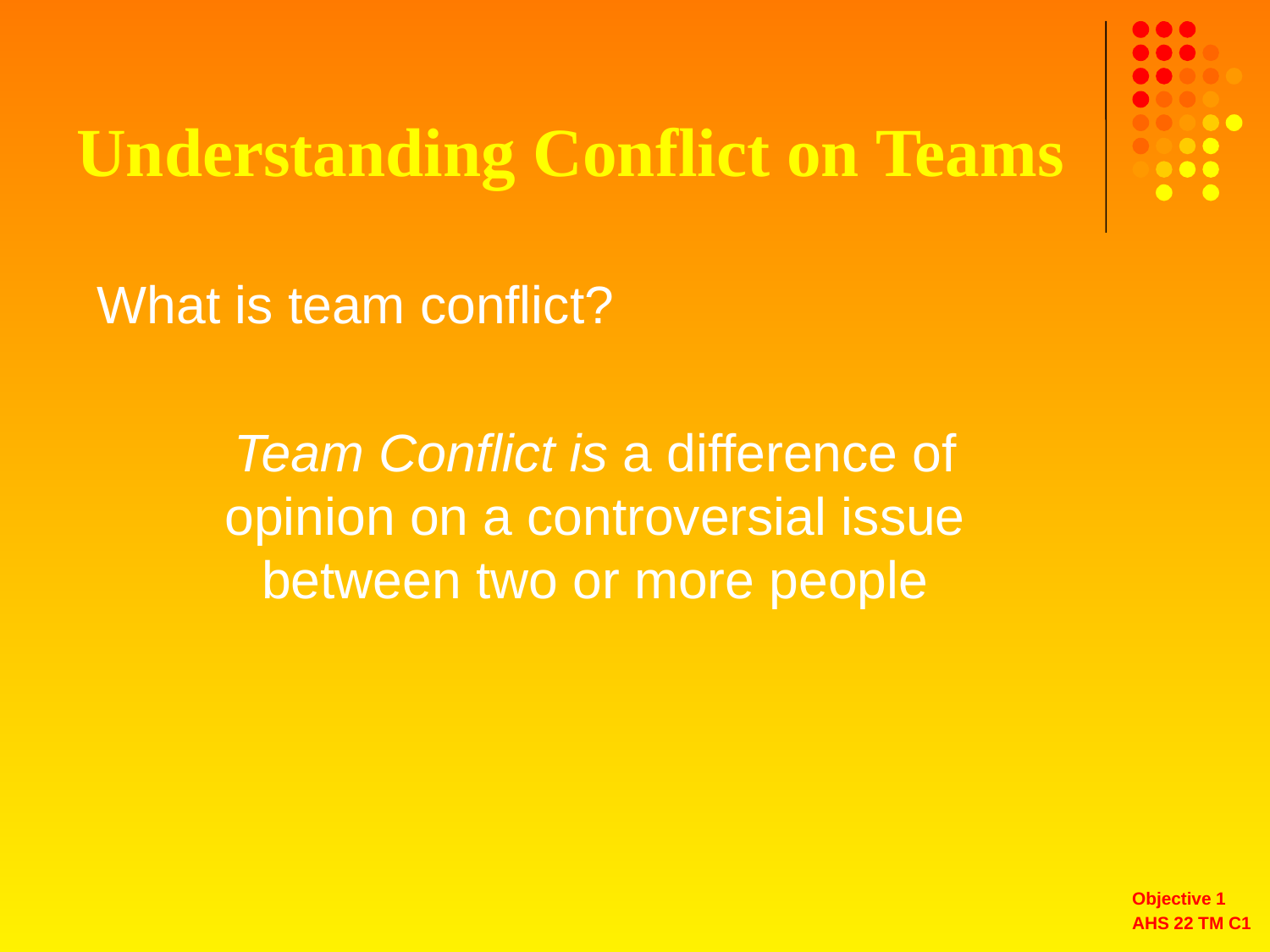

# Understanding Conflict on Teams
What is team conflict?

	Team Conflict is a difference of opinion on a controversial issue between two or more people
Objective 1
AHS 22 TM C1